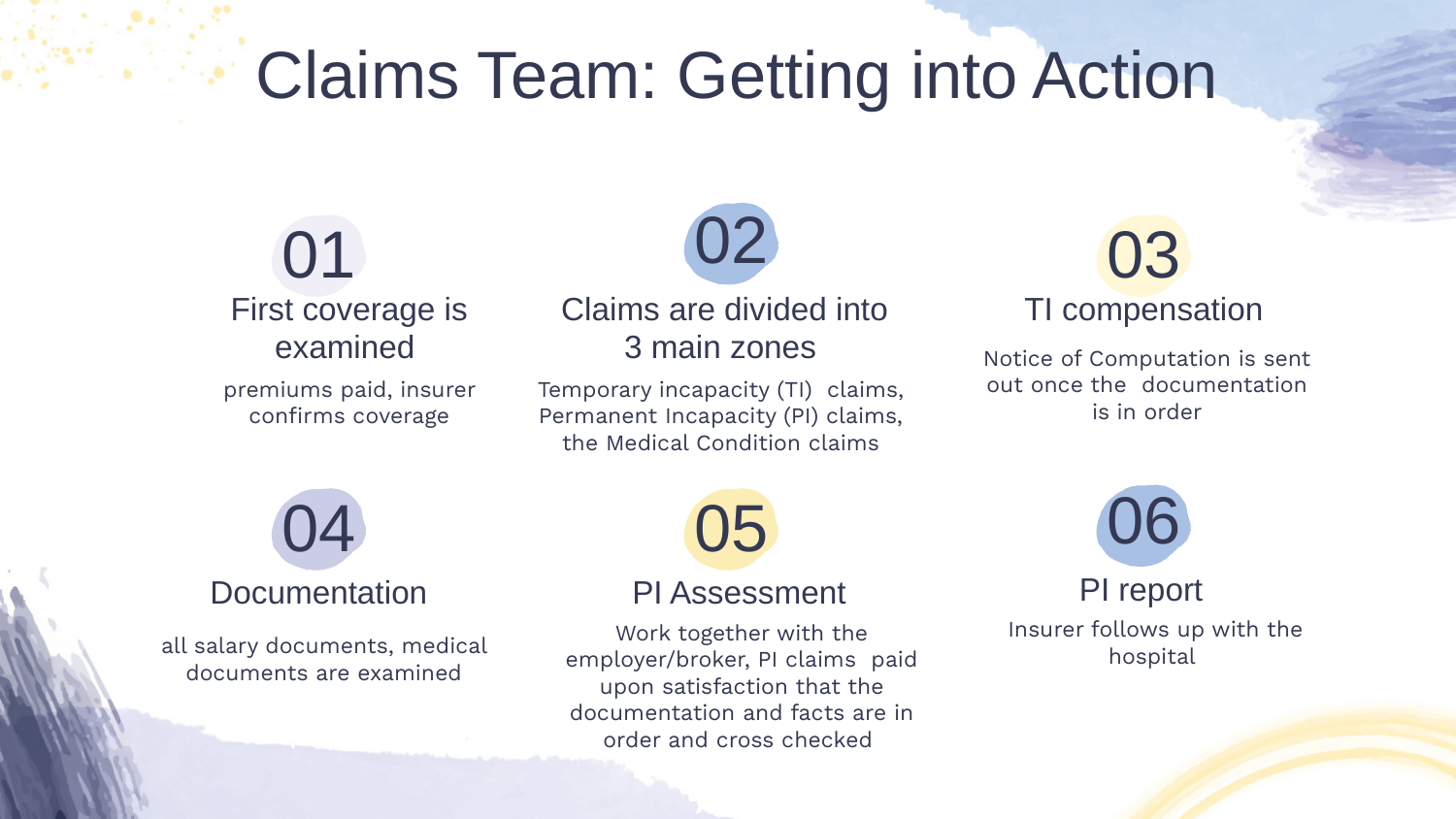

Claims Team: Getting into Action
02
01
03

# First coverage is examined
Claims are divided into 3 main zones
TI compensation
Notice of Computation is sent out once the  documentation is in order
premiums paid, insurer confirms coverage
Temporary incapacity (TI)  claims, Permanent Incapacity (PI) claims, the Medical Condition claims
06
04
05

PI report
PI Assessment
Documentation
Insurer follows up with the hospital
Work together with the employer/broker, PI claims  paid upon satisfaction that the documentation and facts are in order and cross checked

all salary documents, medical documents are examined